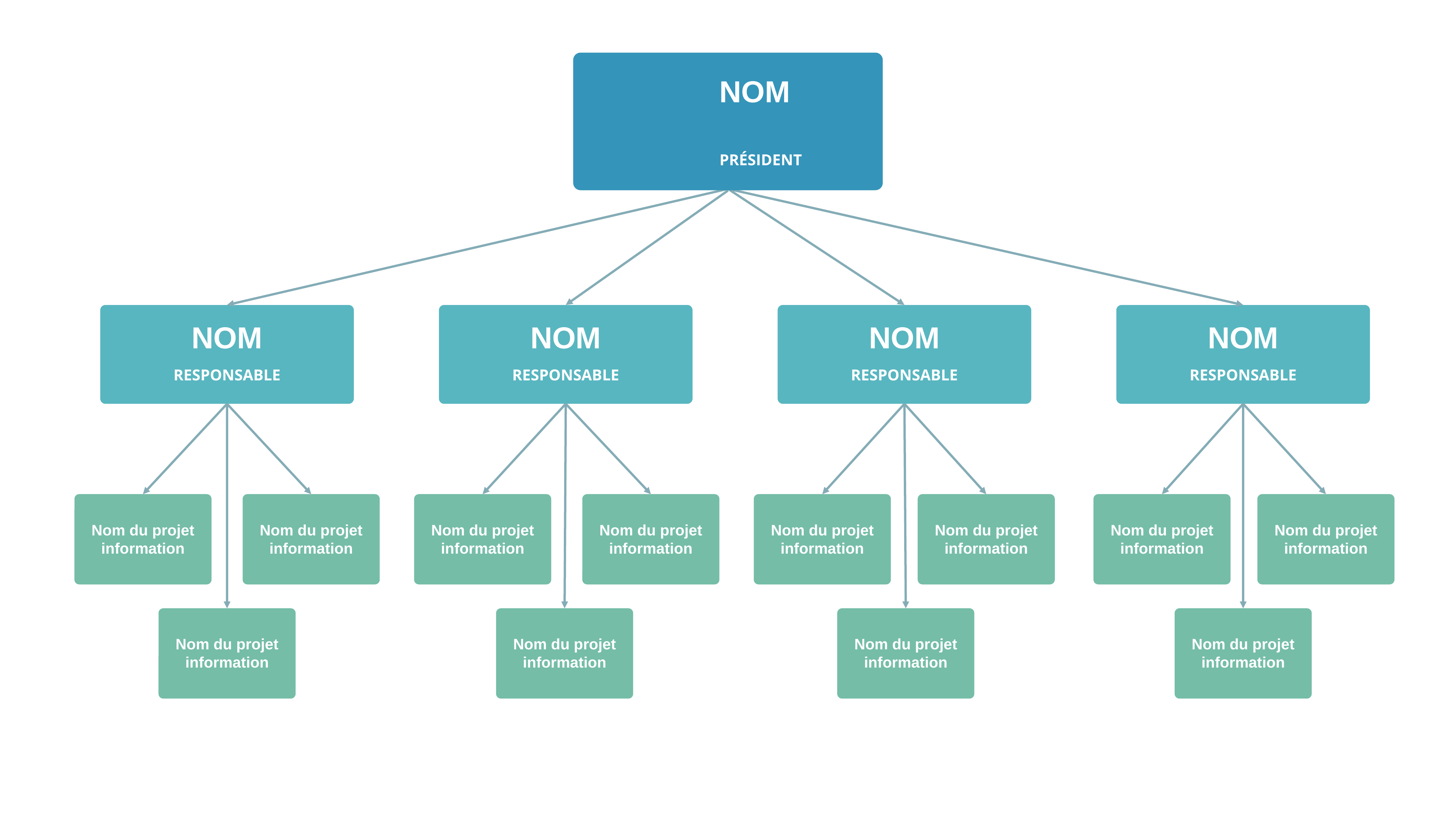

NOM
PRÉSIDENT

NOM
RESPONSABLE

NOM
RESPONSABLE

NOM
RESPONSABLE

NOM
RESPONSABLE

Nom du projet
information

Nom du projet
information

Nom du projet
information

Nom du projet
information

Nom du projet
information

Nom du projet
information

Nom du projet
information

Nom du projet
information

Nom du projet
information

Nom du projet
information

Nom du projet
information

Nom du projet
information